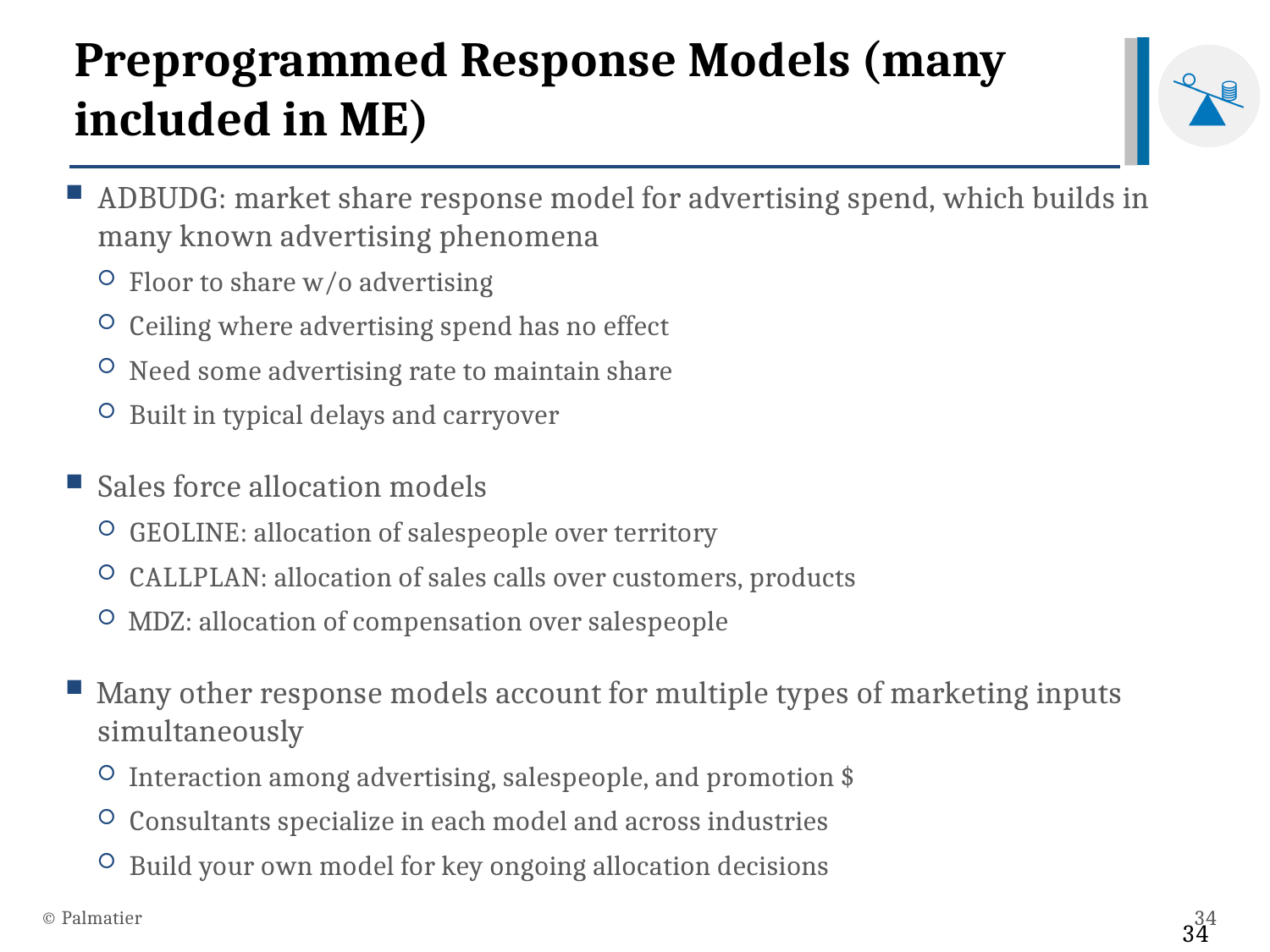

# Preprogrammed Response Models (many included in ME)
ADBUDG: market share response model for advertising spend, which builds in many known advertising phenomena
Floor to share w/o advertising
Ceiling where advertising spend has no effect
Need some advertising rate to maintain share
Built in typical delays and carryover
Sales force allocation models
GEOLINE: allocation of salespeople over territory
CALLPLAN: allocation of sales calls over customers, products
MDZ: allocation of compensation over salespeople
Many other response models account for multiple types of marketing inputs simultaneously
Interaction among advertising, salespeople, and promotion $
Consultants specialize in each model and across industries
Build your own model for key ongoing allocation decisions
© Palmatier
34
34